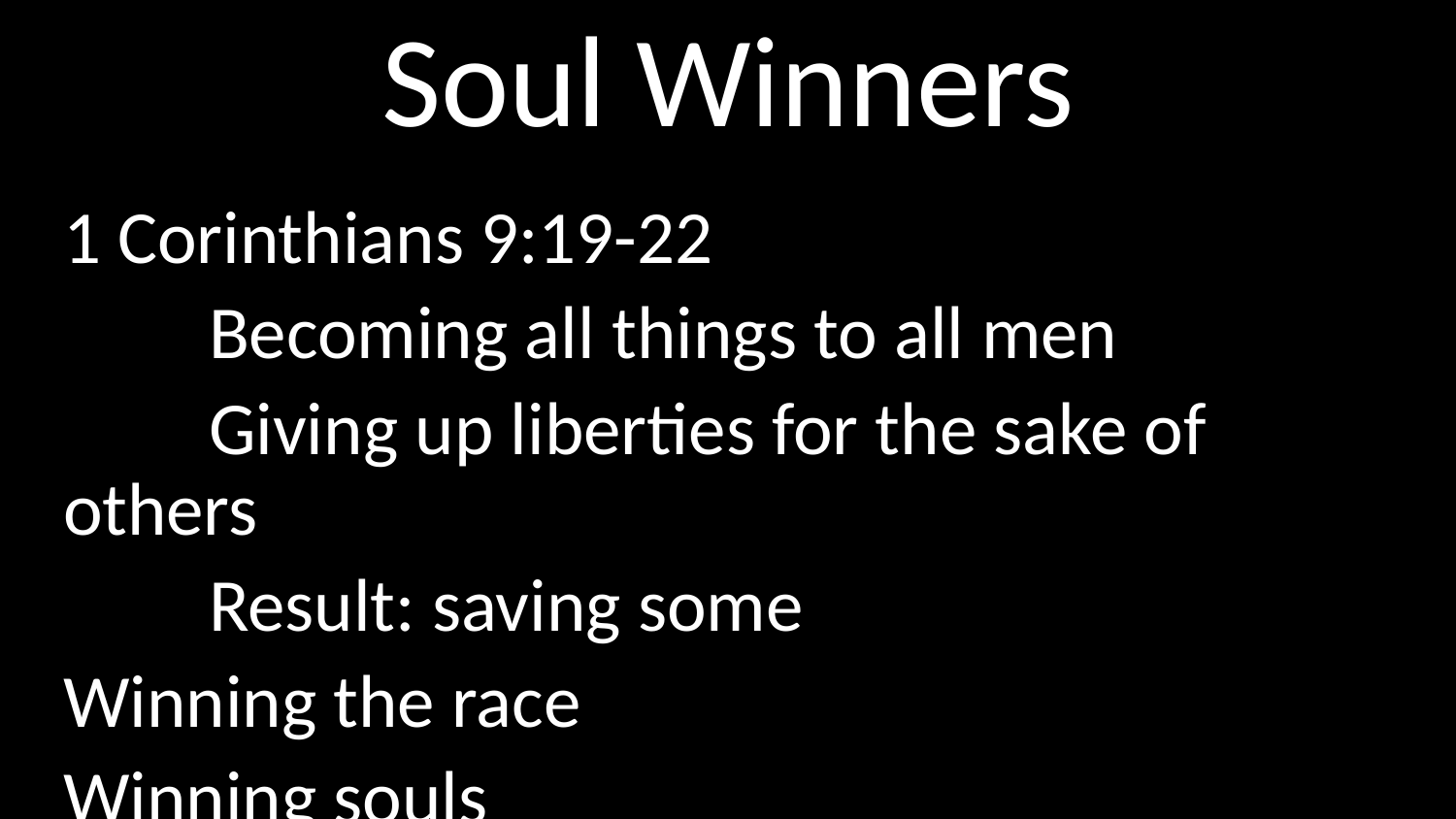

# Soul Winners
1 Corinthians 9:19-22
	Becoming all things to all men
	Giving up liberties for the sake of others
	Result: saving some
Winning the race
Winning souls